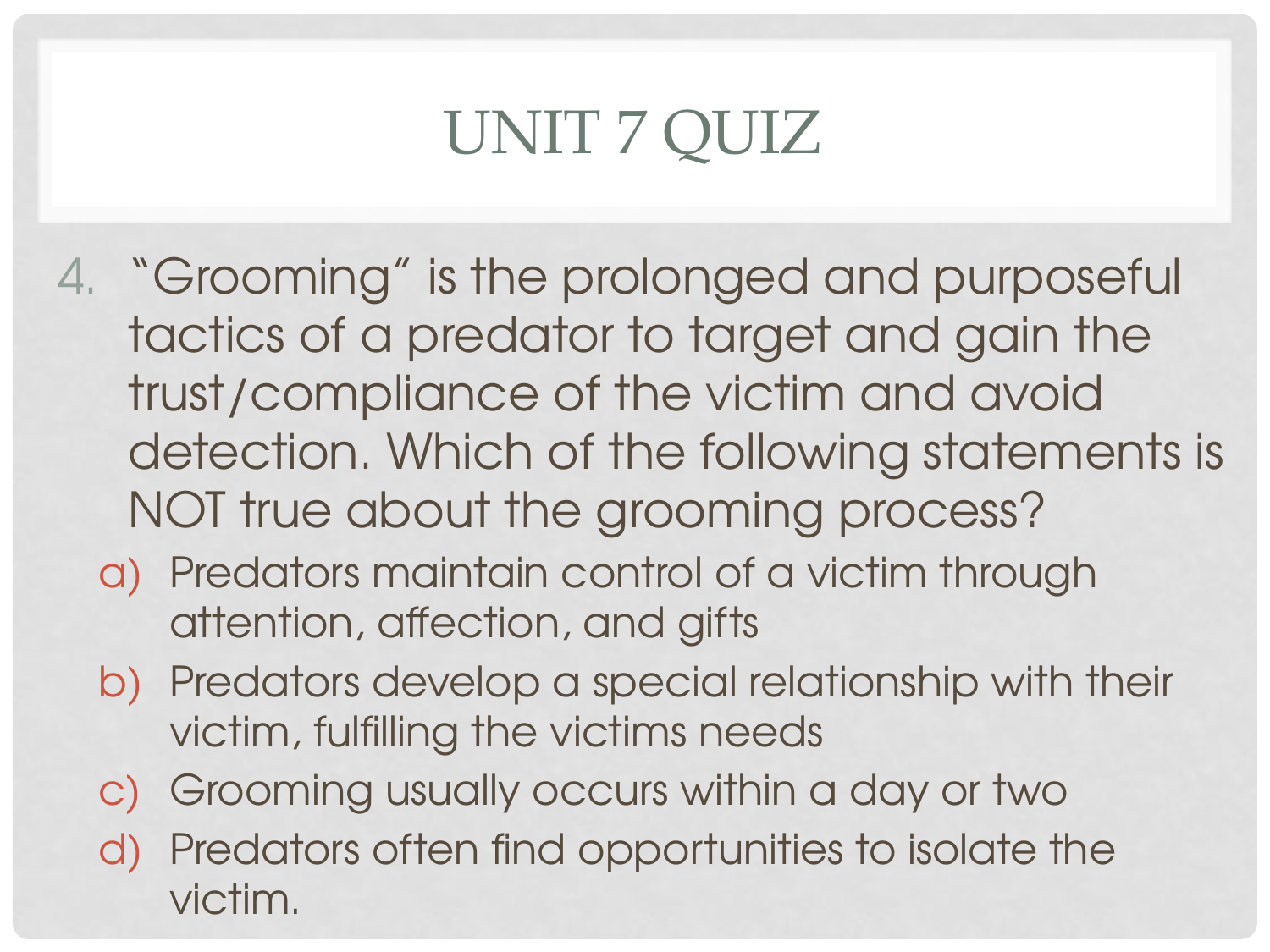

# Unit 7 Quiz
“Grooming” is the prolonged and purposeful tactics of a predator to target and gain the trust/compliance of the victim and avoid detection. Which of the following statements is NOT true about the grooming process?
Predators maintain control of a victim through attention, affection, and gifts
Predators develop a special relationship with their victim, fulfilling the victims needs
Grooming usually occurs within a day or two
Predators often find opportunities to isolate the victim.